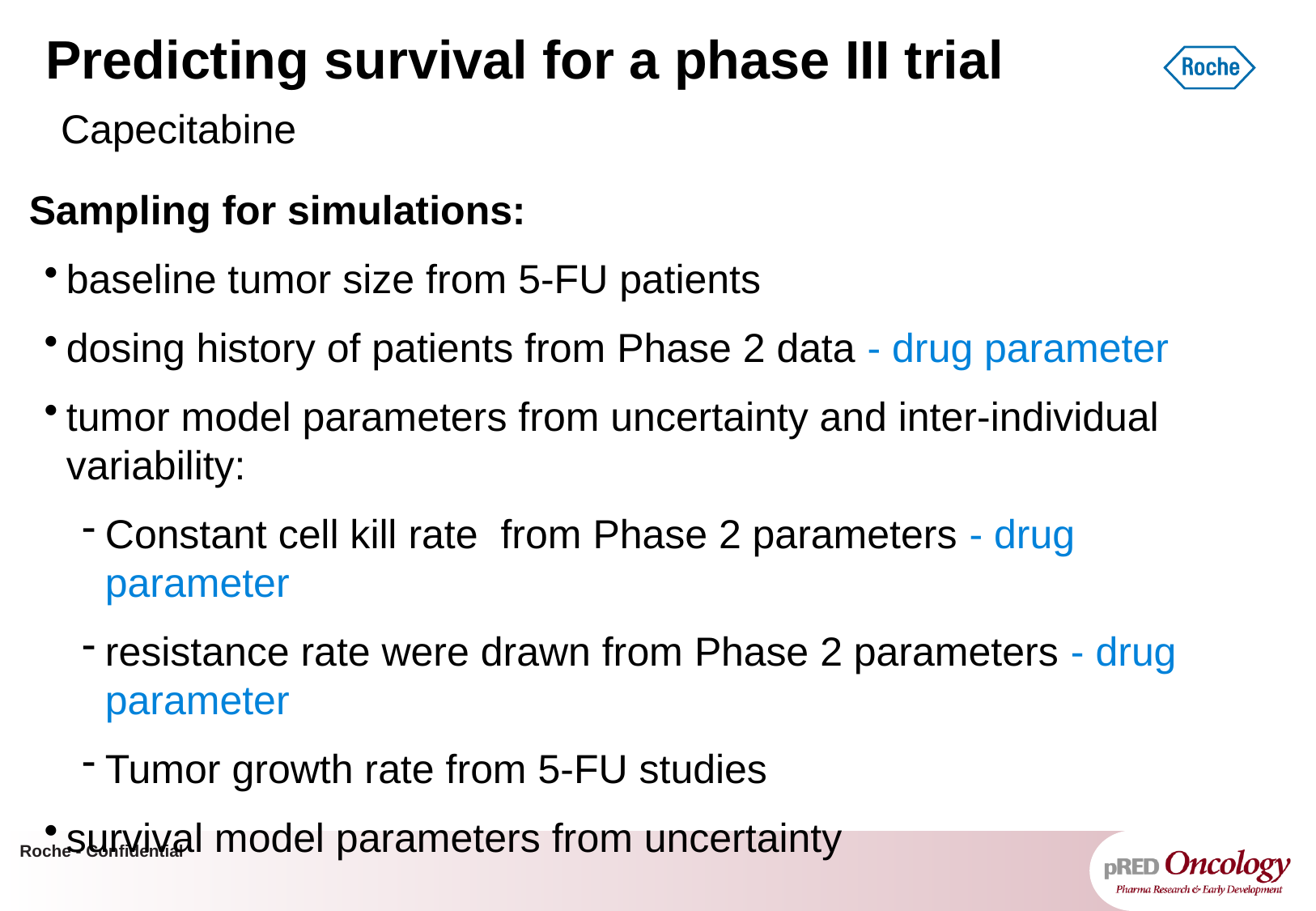

# Predicting survival for a phase III trial Capecitabine
Sampling for simulations:
baseline tumor size from 5-FU patients
dosing history of patients from Phase 2 data - drug parameter
tumor model parameters from uncertainty and inter-individual variability:
Constant cell kill rate  from Phase 2 parameters - drug parameter
resistance rate were drawn from Phase 2 parameters - drug parameter
Tumor growth rate from 5-FU studies
survival model parameters from uncertainty